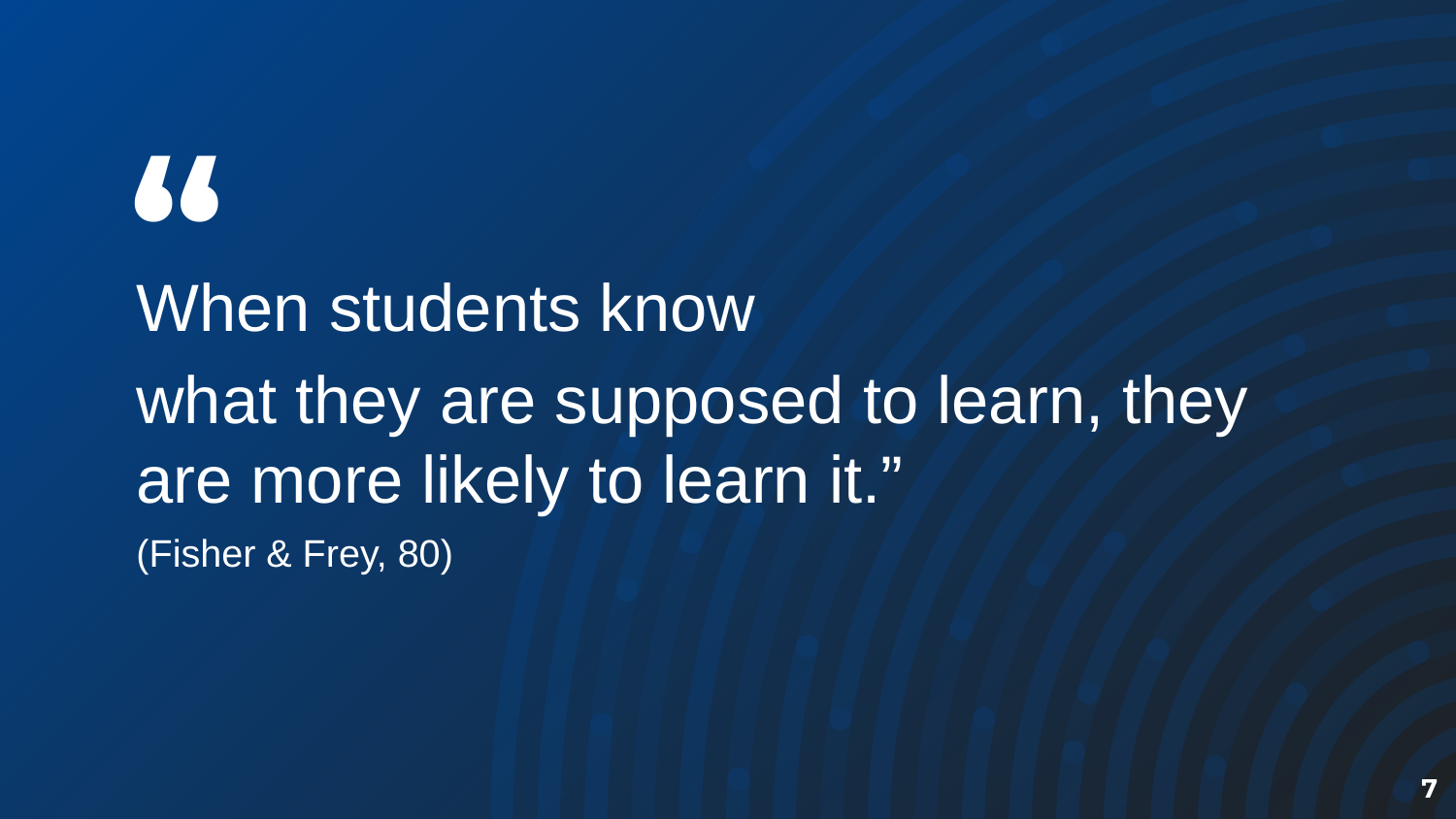

When students know
what they are supposed to learn, they are more likely to learn it.”
(Fisher & Frey, 80)
7